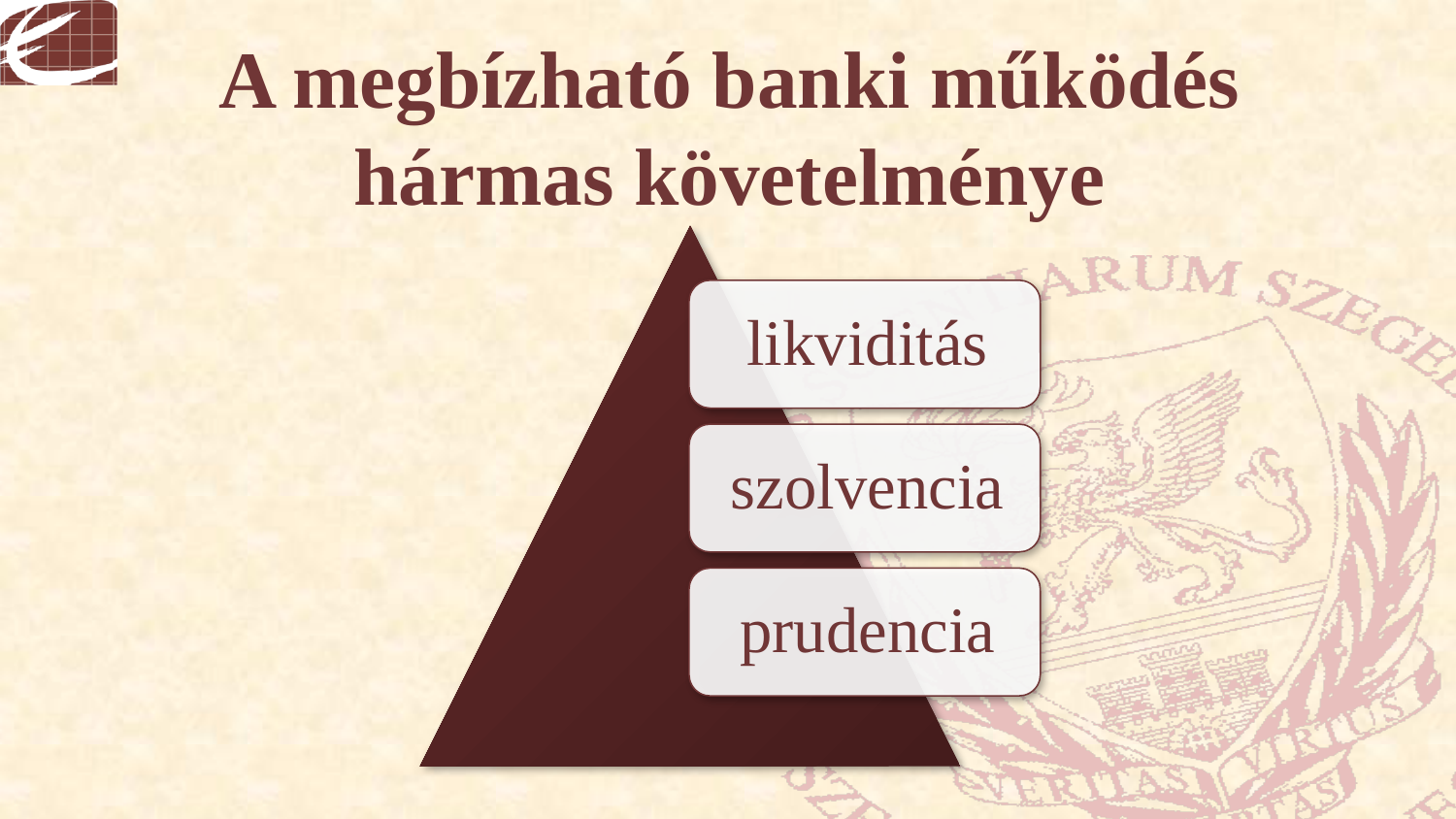

# A megbízható banki működés hármas követelménye
likviditás
szolvencia
prudencia